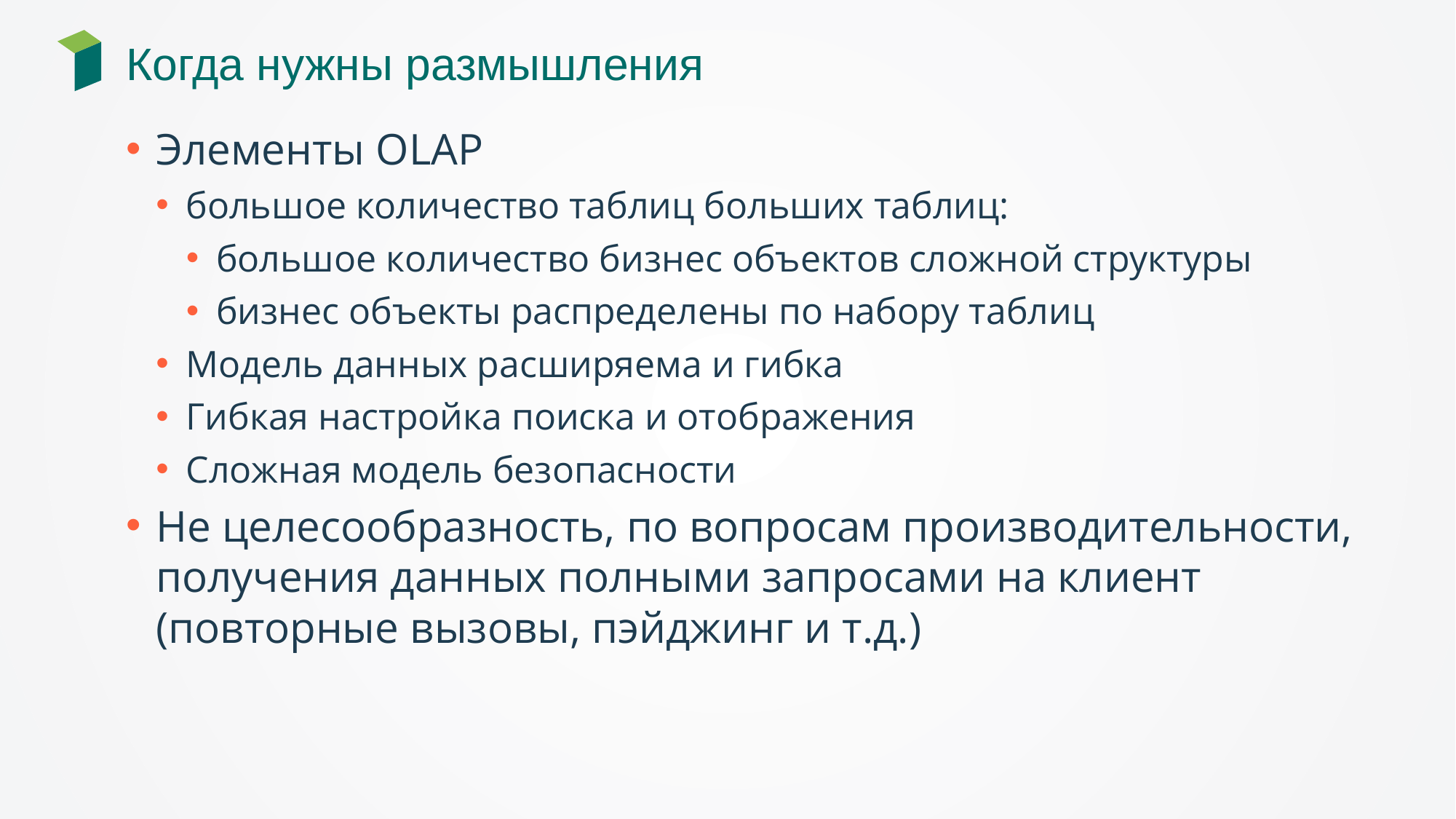

# Когда нужны размышления
Элементы OLAP
большое количество таблиц больших таблиц:
большое количество бизнес объектов сложной структуры
бизнес объекты распределены по набору таблиц
Модель данных расширяема и гибка
Гибкая настройка поиска и отображения
Сложная модель безопасности
Не целесообразность, по вопросам производительности, получения данных полными запросами на клиент (повторные вызовы, пэйджинг и т.д.)